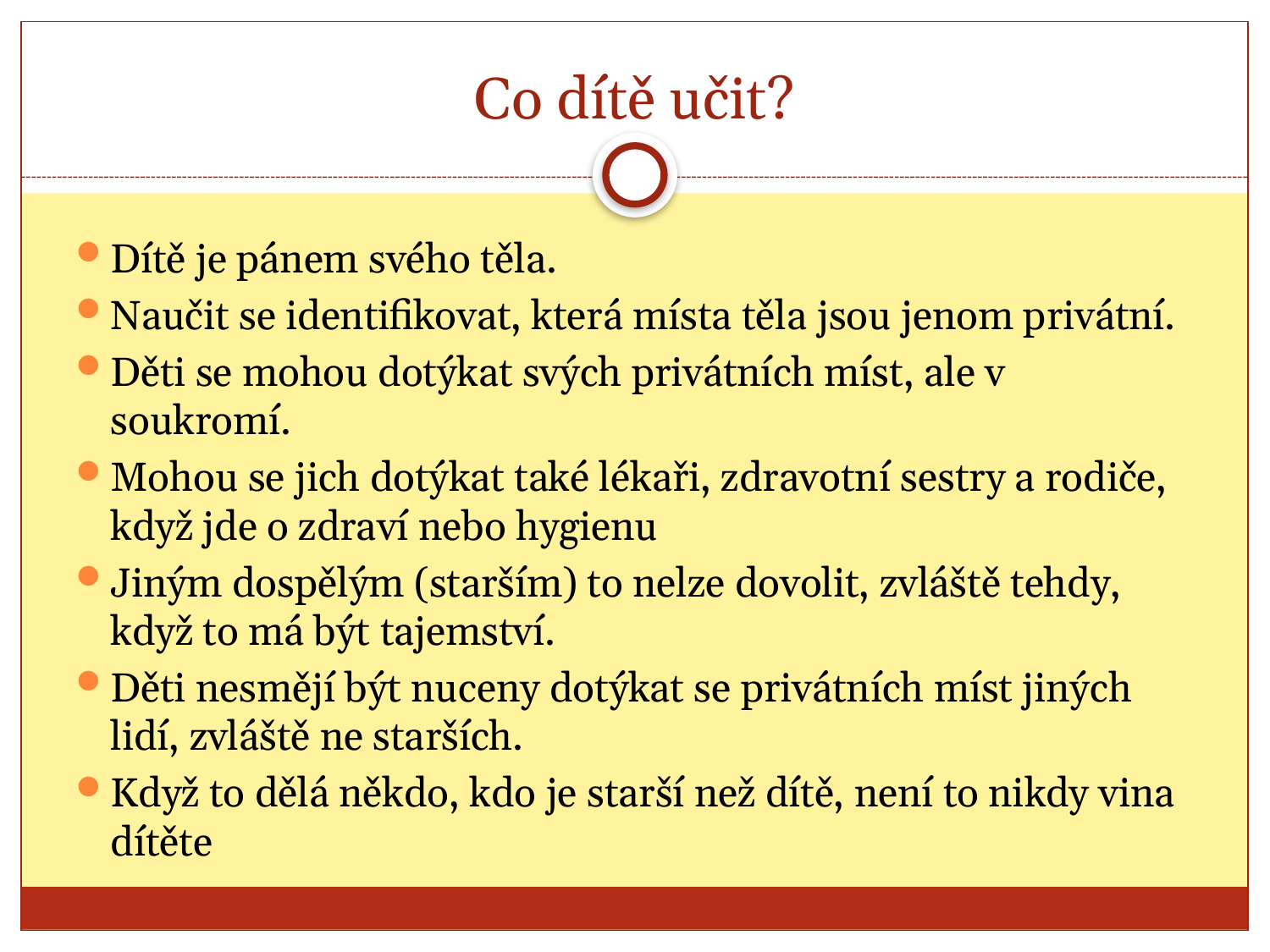

# Co dítě učit?
Dítě je pánem svého těla.
Naučit se identifikovat, která místa těla jsou jenom privátní.
Děti se mohou dotýkat svých privátních míst, ale v soukromí.
Mohou se jich dotýkat také lékaři, zdravotní sestry a rodiče, když jde o zdraví nebo hygienu
Jiným dospělým (starším) to nelze dovolit, zvláště tehdy, když to má být tajemství.
Děti nesmějí být nuceny dotýkat se privátních míst jiných lidí, zvláště ne starších.
Když to dělá někdo, kdo je starší než dítě, není to nikdy vina dítěte